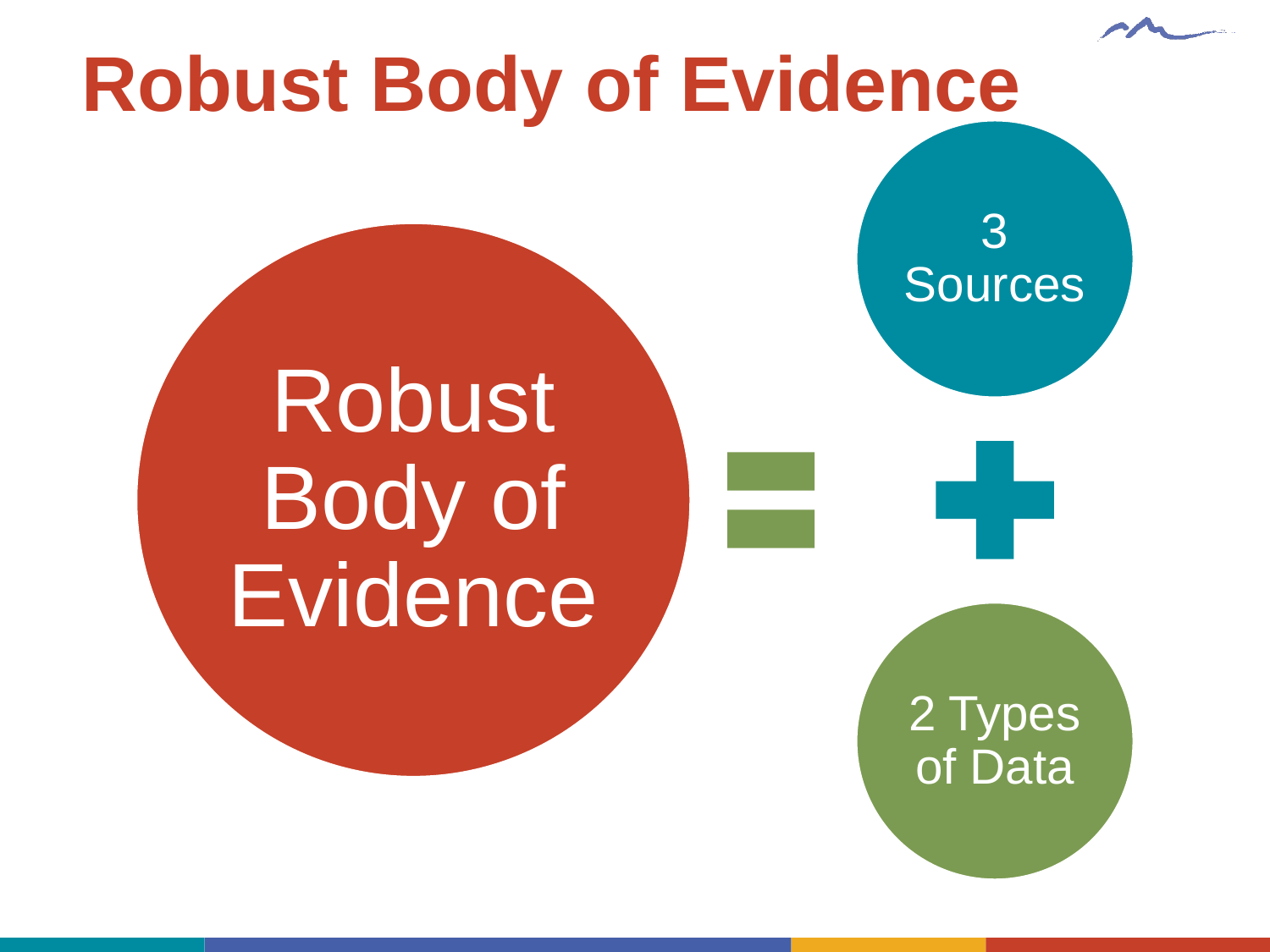

Robust Body of Evidence
3 Sources

2 Types of Data

Robust Body of Evidence